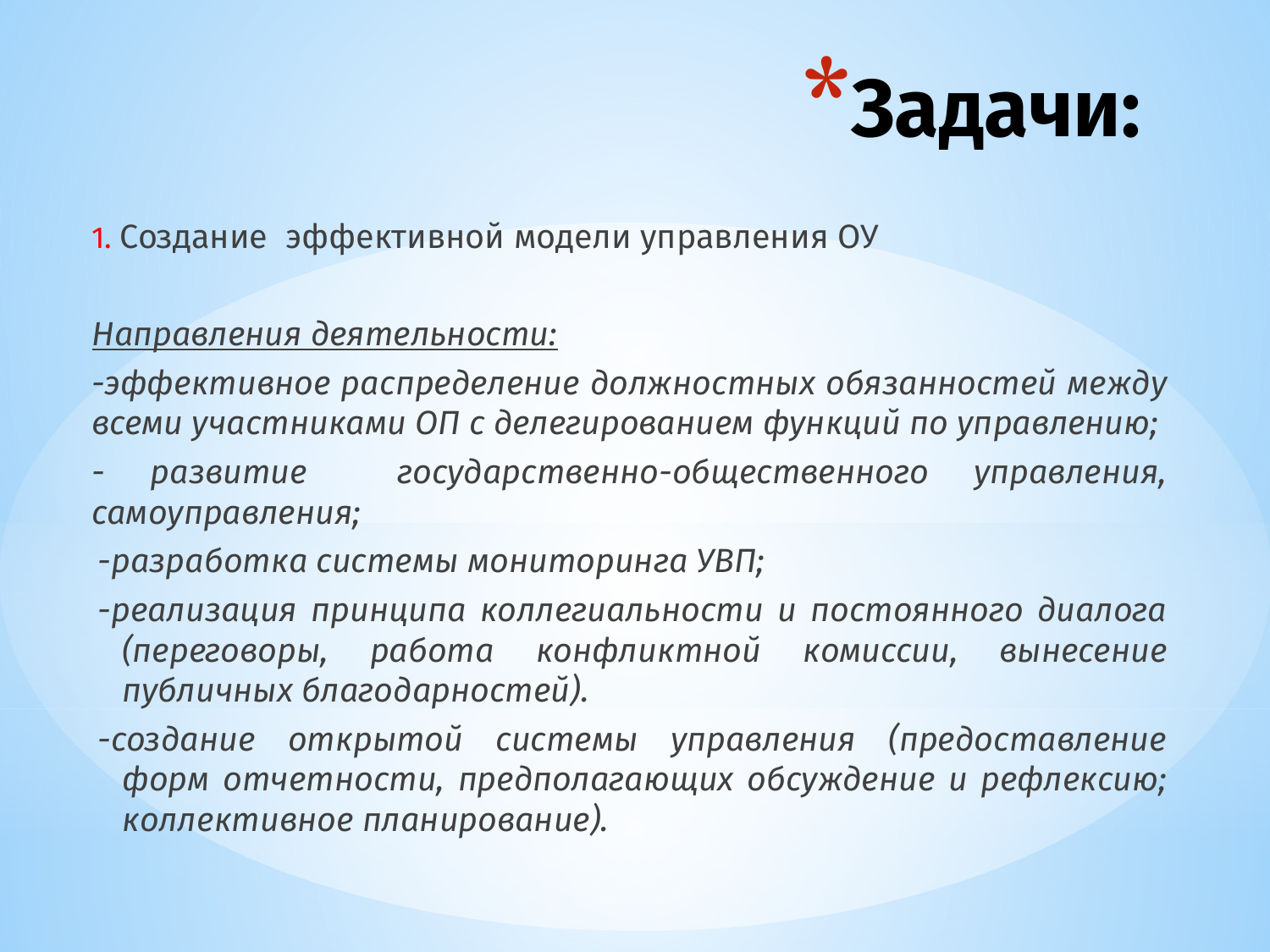

# Задачи:
1. Создание  эффективной модели управления ОУ

Направления деятельности:
-эффективное распределение должностных обязанностей между всеми участниками ОП с делегированием функций по управлению;
- развитие  государственно-общественного управления, самоуправления;
-разработка системы мониторинга УВП;
-реализация принципа коллегиальности и постоянного диалога (переговоры, работа конфликтной комиссии, вынесение публичных благодарностей).
-создание открытой системы управления (предоставление форм отчетности, предполагающих обсуждение и рефлексию; коллективное планирование).